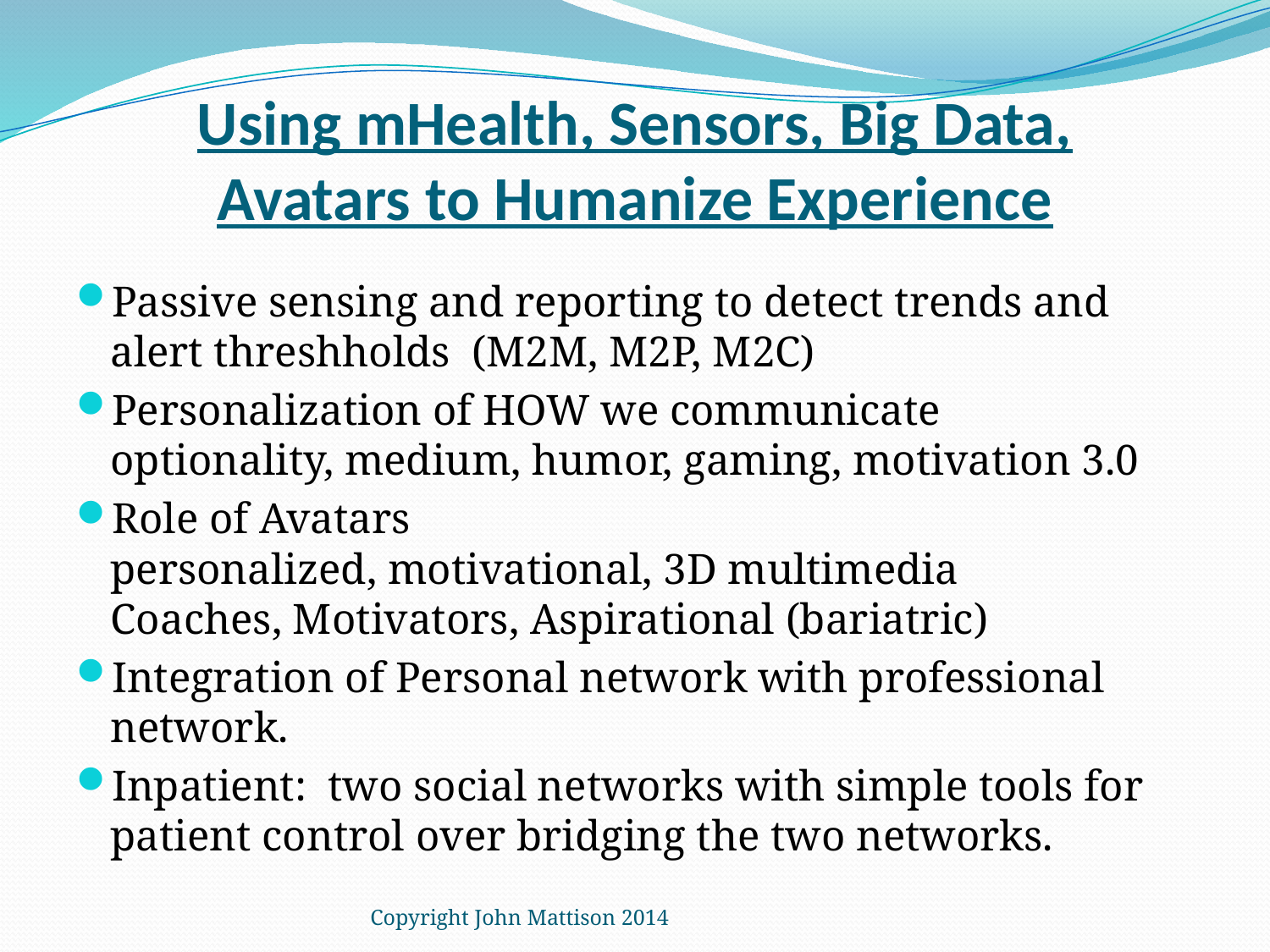

# Using mHealth, Sensors, Big Data, Avatars to Humanize Experience
Passive sensing and reporting to detect trends and alert threshholds  (M2M, M2P, M2C)
Personalization of HOW we communicate
optionality, medium, humor, gaming, motivation 3.0
Role of Avatars
personalized, motivational, 3D multimedia
Coaches, Motivators, Aspirational (bariatric)
Integration of Personal network with professional network.
Inpatient:  two social networks with simple tools for patient control over bridging the two networks.
Copyright John Mattison 2014